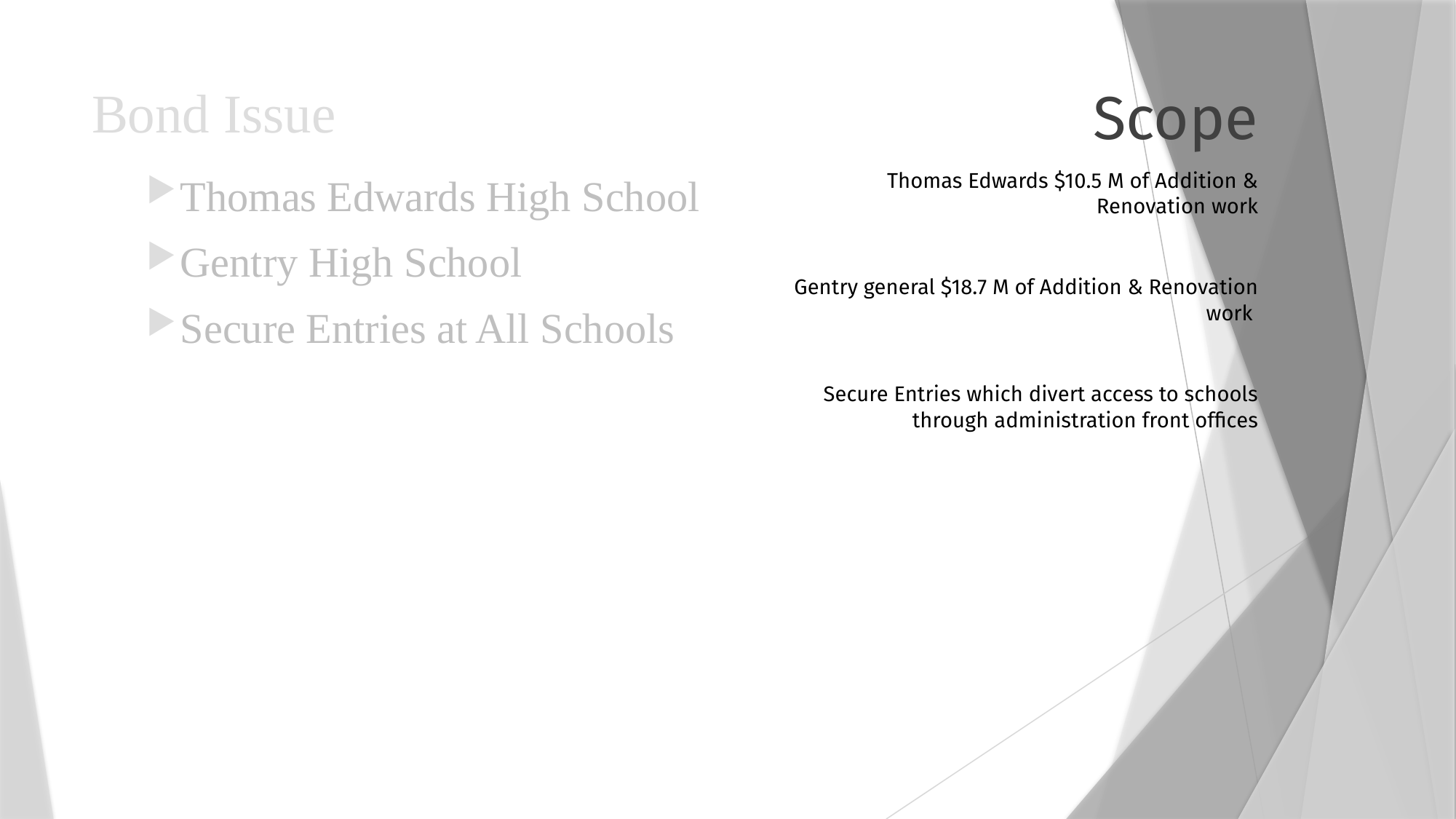

# Bond Issue
Scope
Thomas Edwards $10.5 M of Addition & Renovation work

Gentry general $18.7 M of Addition & Renovation work

Secure Entries which divert access to schools through administration front offices
Thomas Edwards High School
Gentry High School
Secure Entries at All Schools